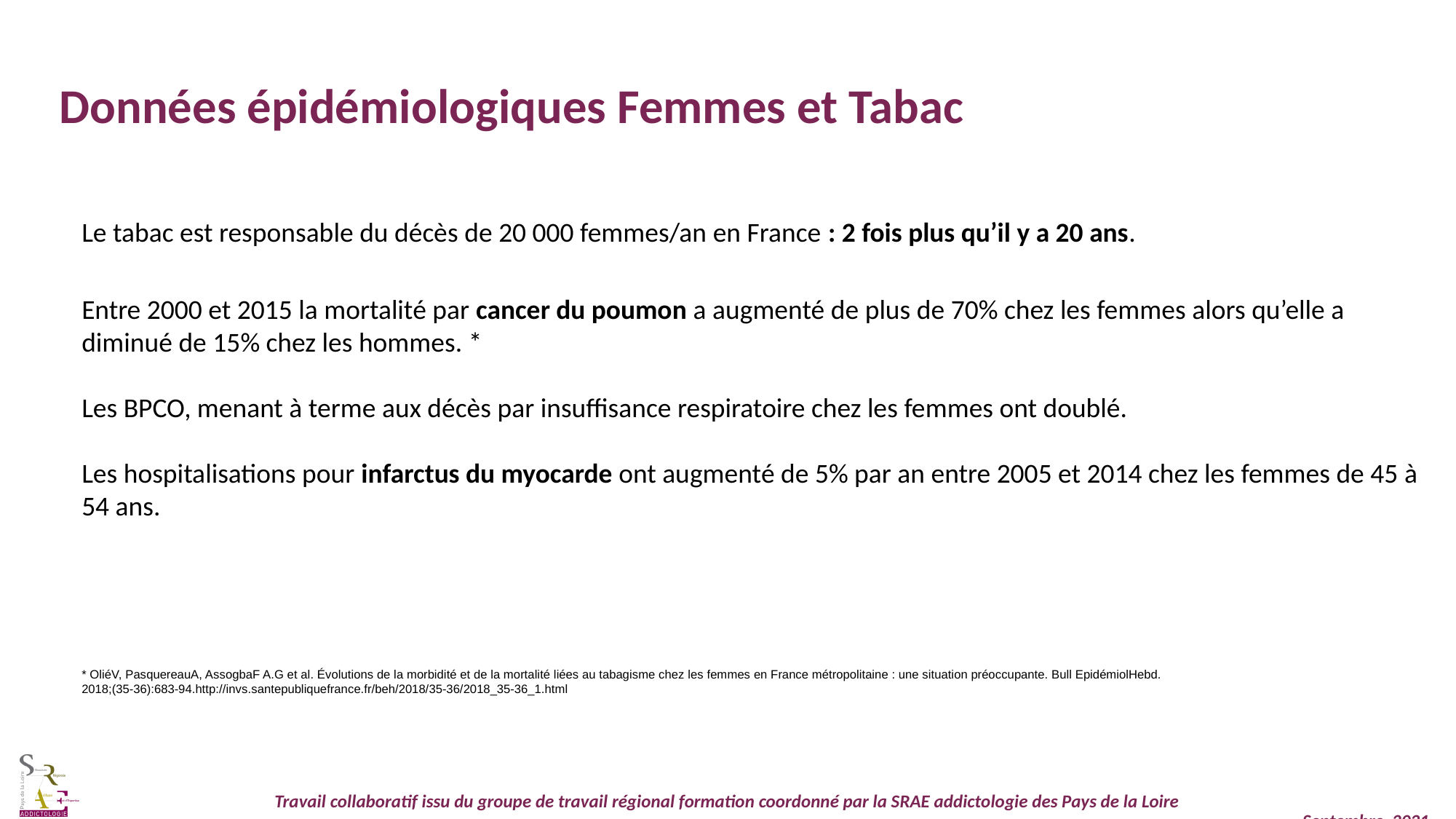

Données épidémiologiques Femmes et Tabac
Le tabac est responsable du décès de 20 000 femmes/an en France : 2 fois plus qu’il y a 20 ans.

Entre 2000 et 2015 la mortalité par cancer du poumon a augmenté de plus de 70% chez les femmes alors qu’elle a diminué de 15% chez les hommes. *

Les BPCO, menant à terme aux décès par insuffisance respiratoire chez les femmes ont doublé.

Les hospitalisations pour infarctus du myocarde ont augmenté de 5% par an entre 2005 et 2014 chez les femmes de 45 à 54 ans.

* OliéV, PasquereauA, AssogbaF A.G et al. Évolutions de la morbidité et de la mortalité liées au tabagisme chez les femmes en France métropolitaine : une situation préoccupante. Bull EpidémiolHebd. 2018;(35-36):683-94.http://invs.santepubliquefrance.fr/beh/2018/35-36/2018_35-36_1.html